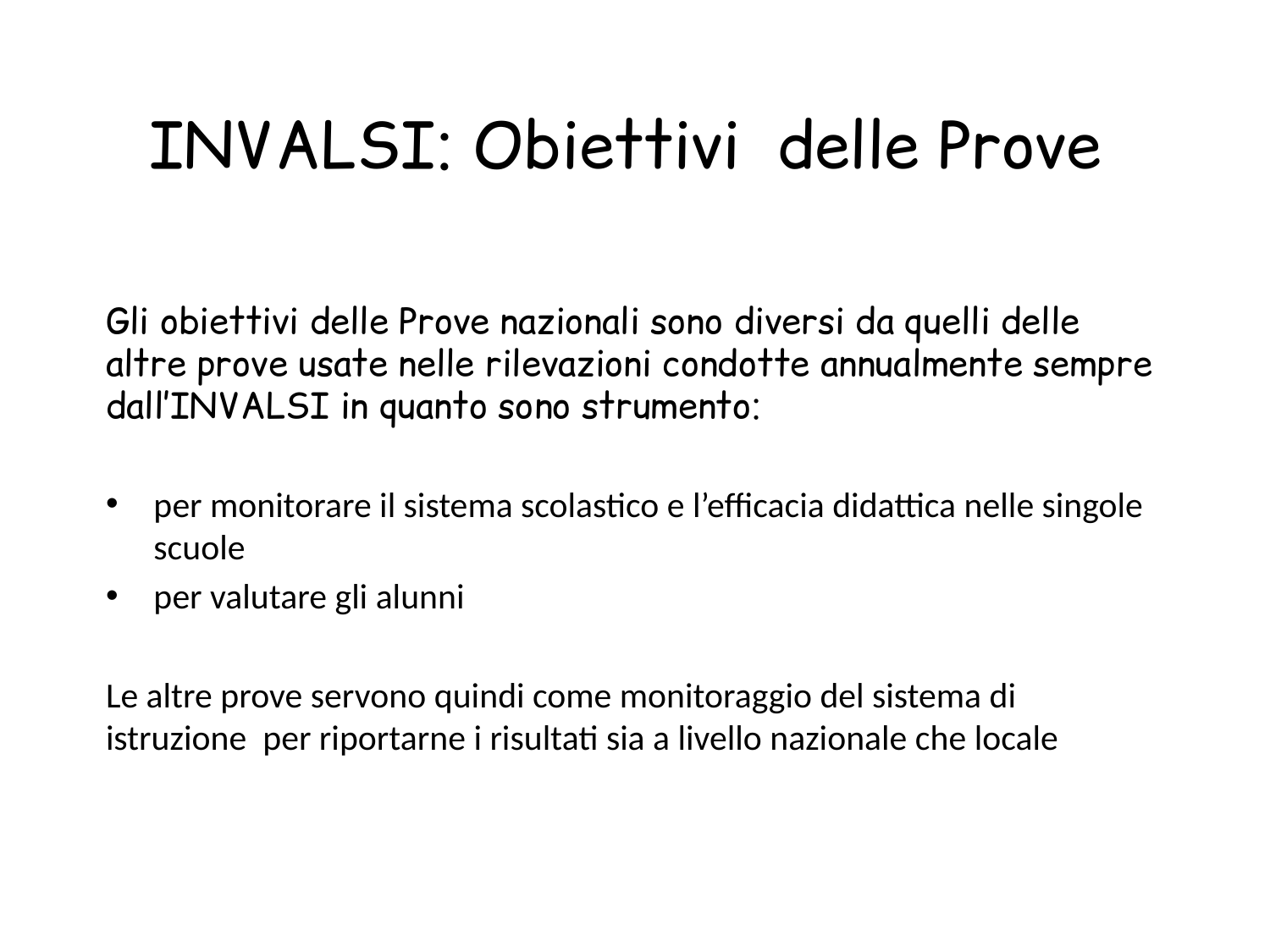

# INVALSI: Obiettivi  delle Prove
Gli obiettivi delle Prove nazionali sono diversi da quelli delle altre prove usate nelle rilevazioni condotte annualmente sempre dall’INVALSI in quanto sono strumento:

per monitorare il sistema scolastico e l’efficacia didattica nelle singole scuole
per valutare gli alunni

Le altre prove servono quindi come monitoraggio del sistema di istruzione  per riportarne i risultati sia a livello nazionale che locale